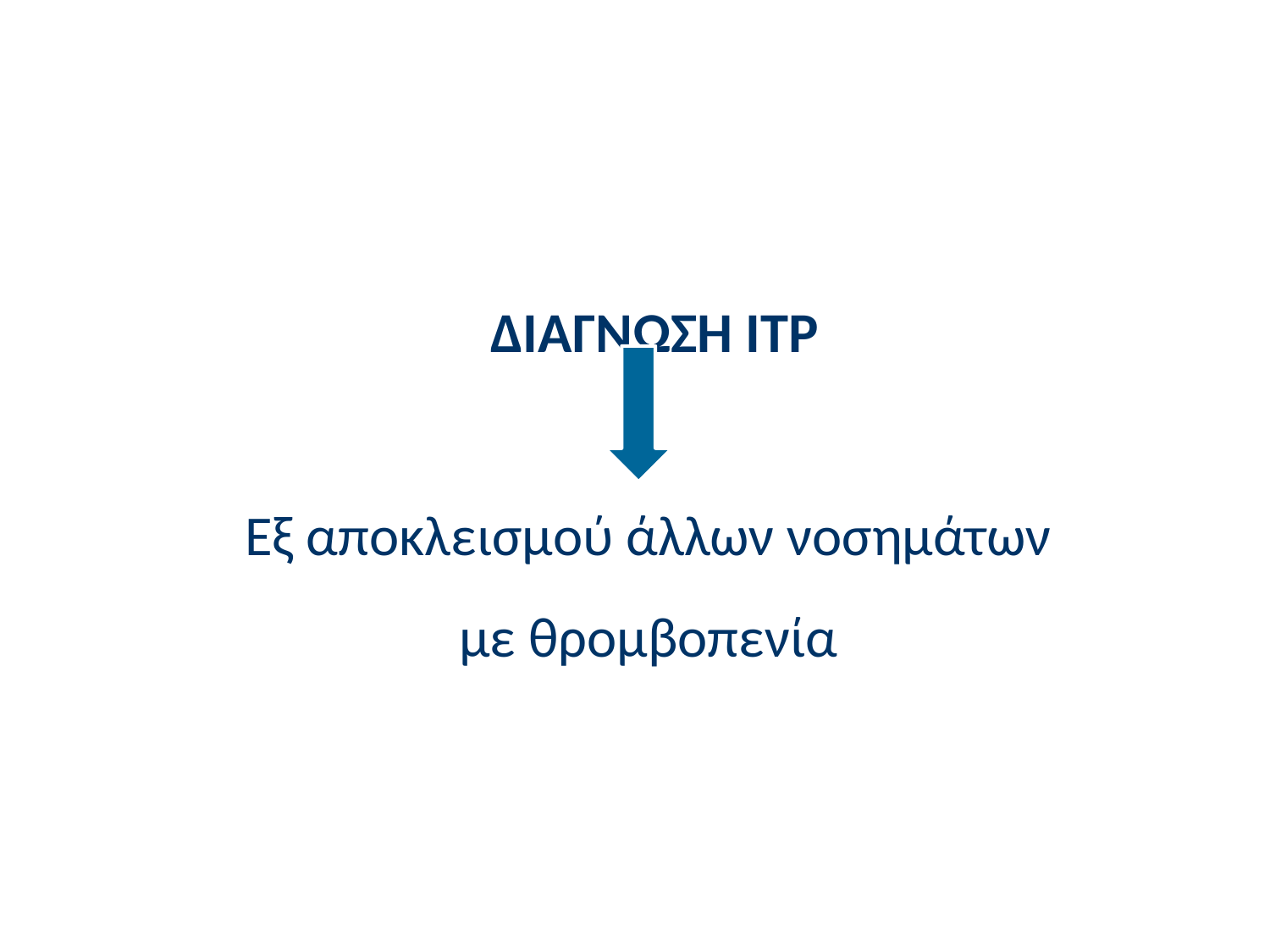

ΔΙΑΓΝΩΣΗ ΙΤΡ

Εξ αποκλεισμού άλλων νοσημάτων
με θρομβοπενία